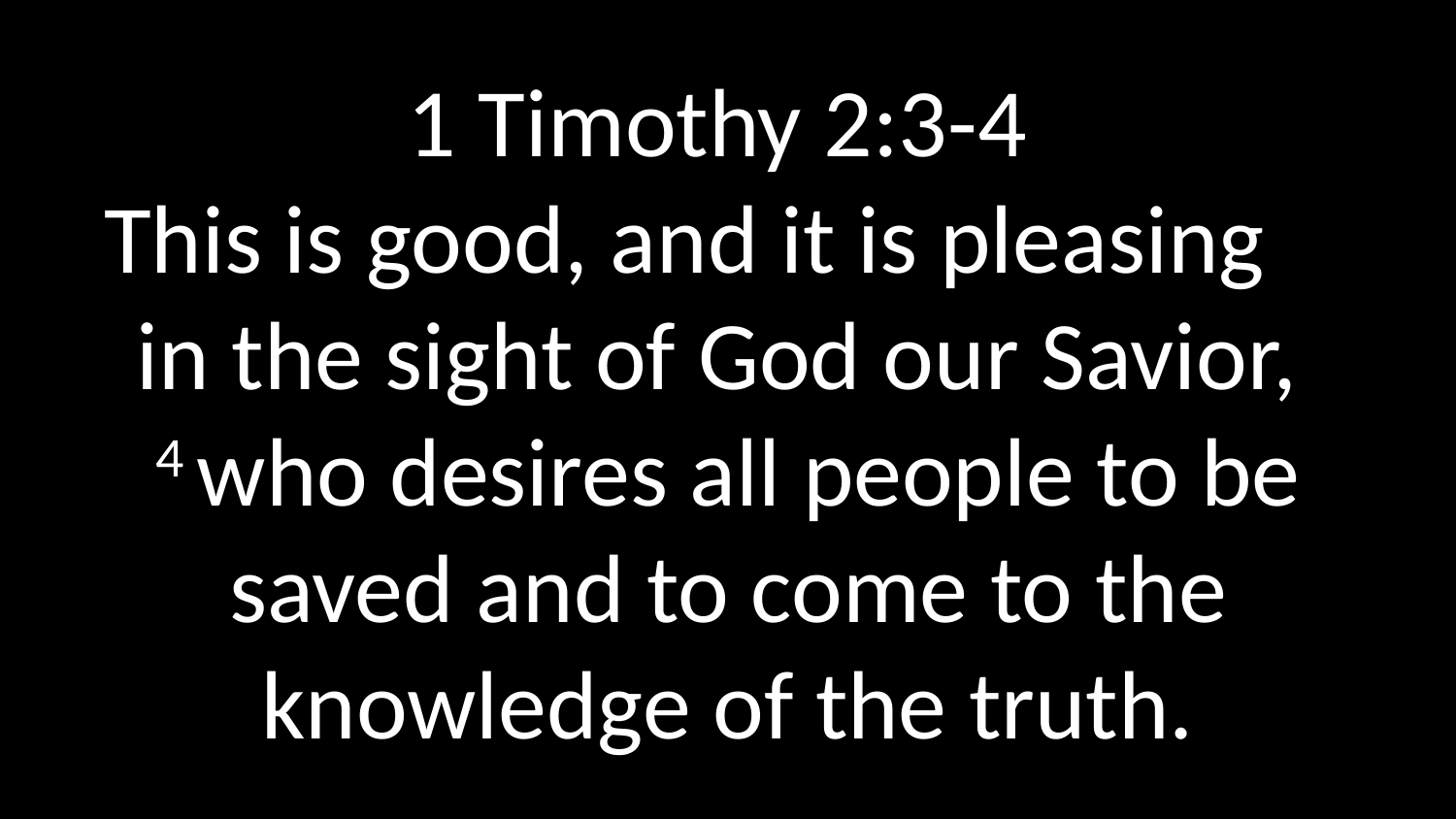

1 Timothy 2:3-4
This is good, and it is pleasing     in the sight of God our Savior,
4 who desires all people to be saved and to come to the knowledge of the truth.